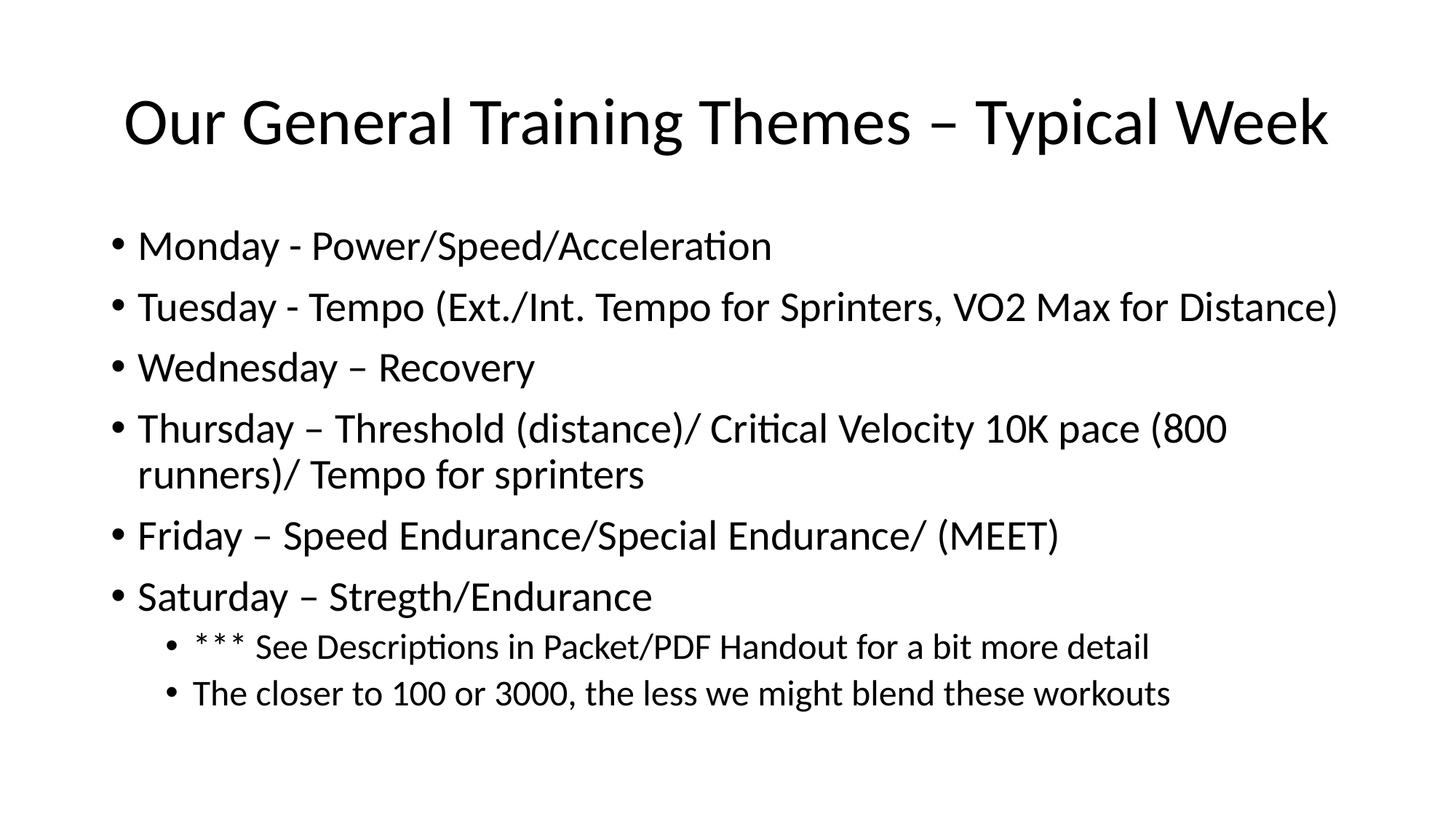

# Our General Training Themes – Typical Week
Monday - Power/Speed/Acceleration
Tuesday - Tempo (Ext./Int. Tempo for Sprinters, VO2 Max for Distance)
Wednesday – Recovery
Thursday – Threshold (distance)/ Critical Velocity 10K pace (800 runners)/ Tempo for sprinters
Friday – Speed Endurance/Special Endurance/ (MEET)
Saturday – Stregth/Endurance
*** See Descriptions in Packet/PDF Handout for a bit more detail
The closer to 100 or 3000, the less we might blend these workouts